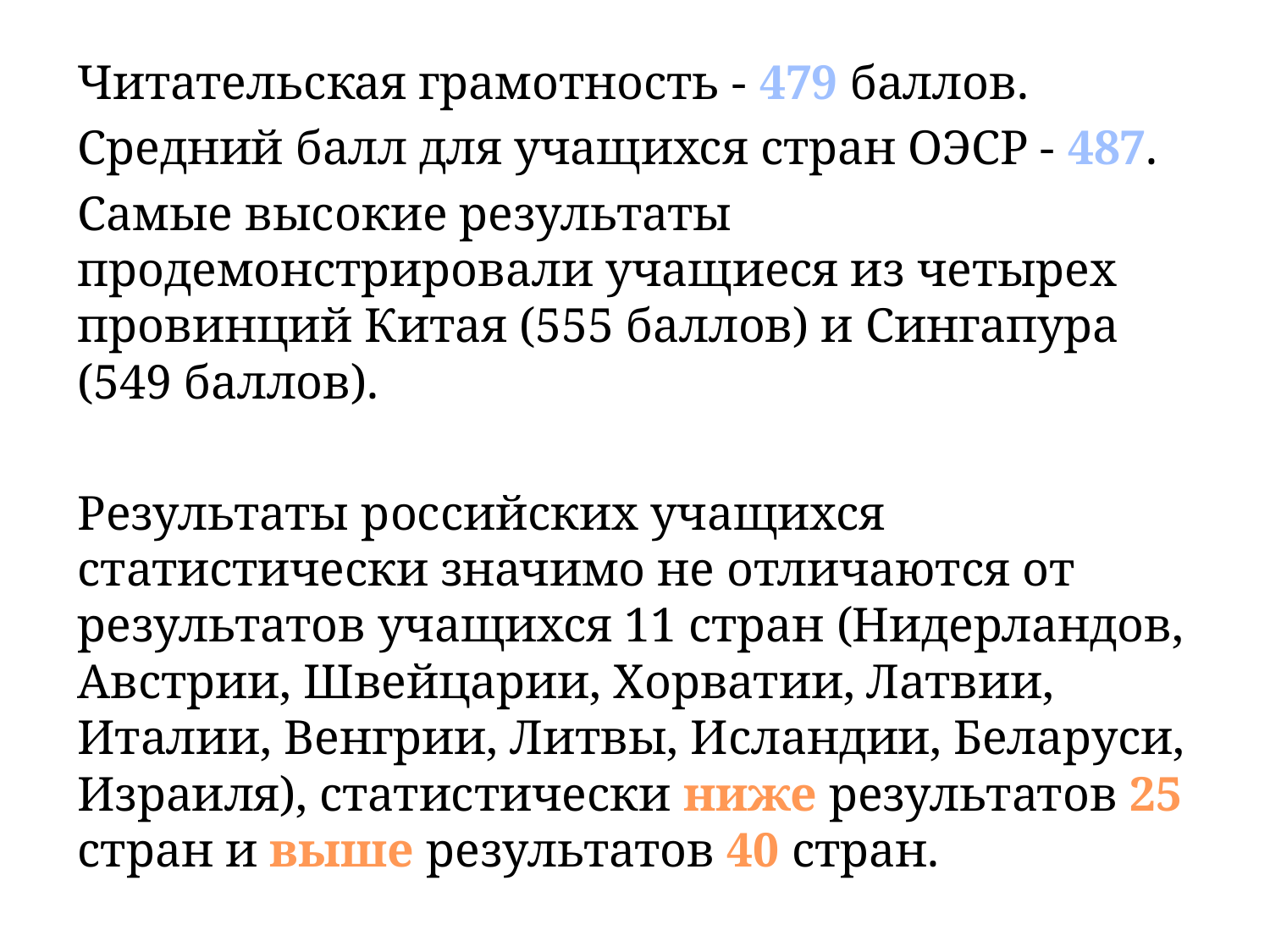

Читательская грамотность - 479 баллов.
Средний балл для учащихся стран ОЭСР - 487.
Самые высокие результаты продемонстрировали учащиеся из четырех провинций Китая (555 баллов) и Сингапура (549 баллов).

Результаты российских учащихся статистически значимо не отличаются от результатов учащихся 11 стран (Нидерландов, Австрии, Швейцарии, Хорватии, Латвии, Италии, Венгрии, Литвы, Исландии, Беларуси, Израиля), статистически ниже результатов 25 стран и выше результатов 40 стран.